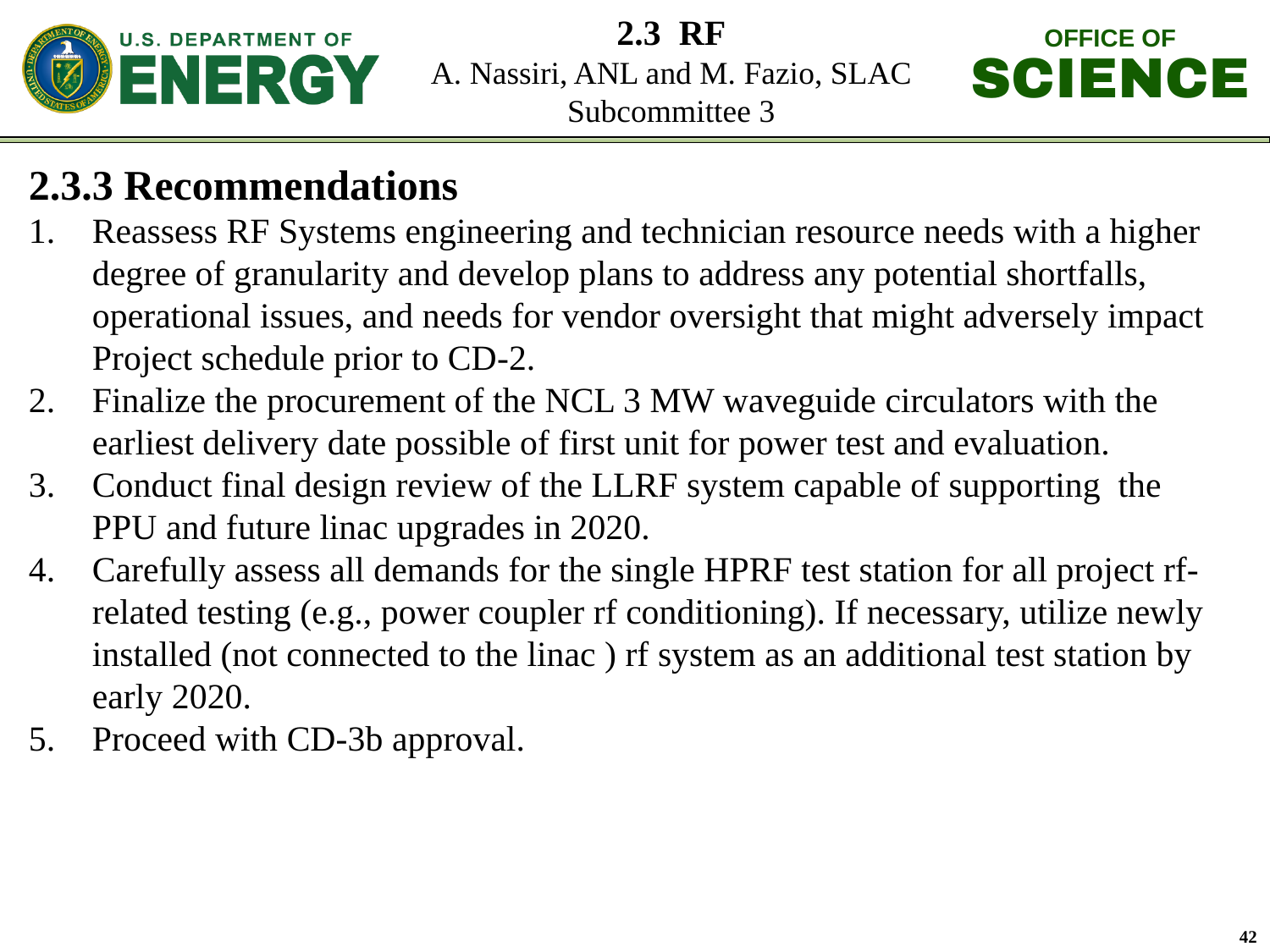

2.3.3 Recommendations
Reassess RF Systems engineering and technician resource needs with a higher degree of granularity and develop plans to address any potential shortfalls, operational issues, and needs for vendor oversight that might adversely impact Project schedule prior to CD-2.
Finalize the procurement of the NCL 3 MW waveguide circulators with the earliest delivery date possible of first unit for power test and evaluation.
Conduct final design review of the LLRF system capable of supporting  the PPU and future linac upgrades in 2020.
Carefully assess all demands for the single HPRF test station for all project rf-related testing (e.g., power coupler rf conditioning). If necessary, utilize newly installed (not connected to the linac ) rf system as an additional test station by early 2020.
Proceed with CD-3b approval.
42